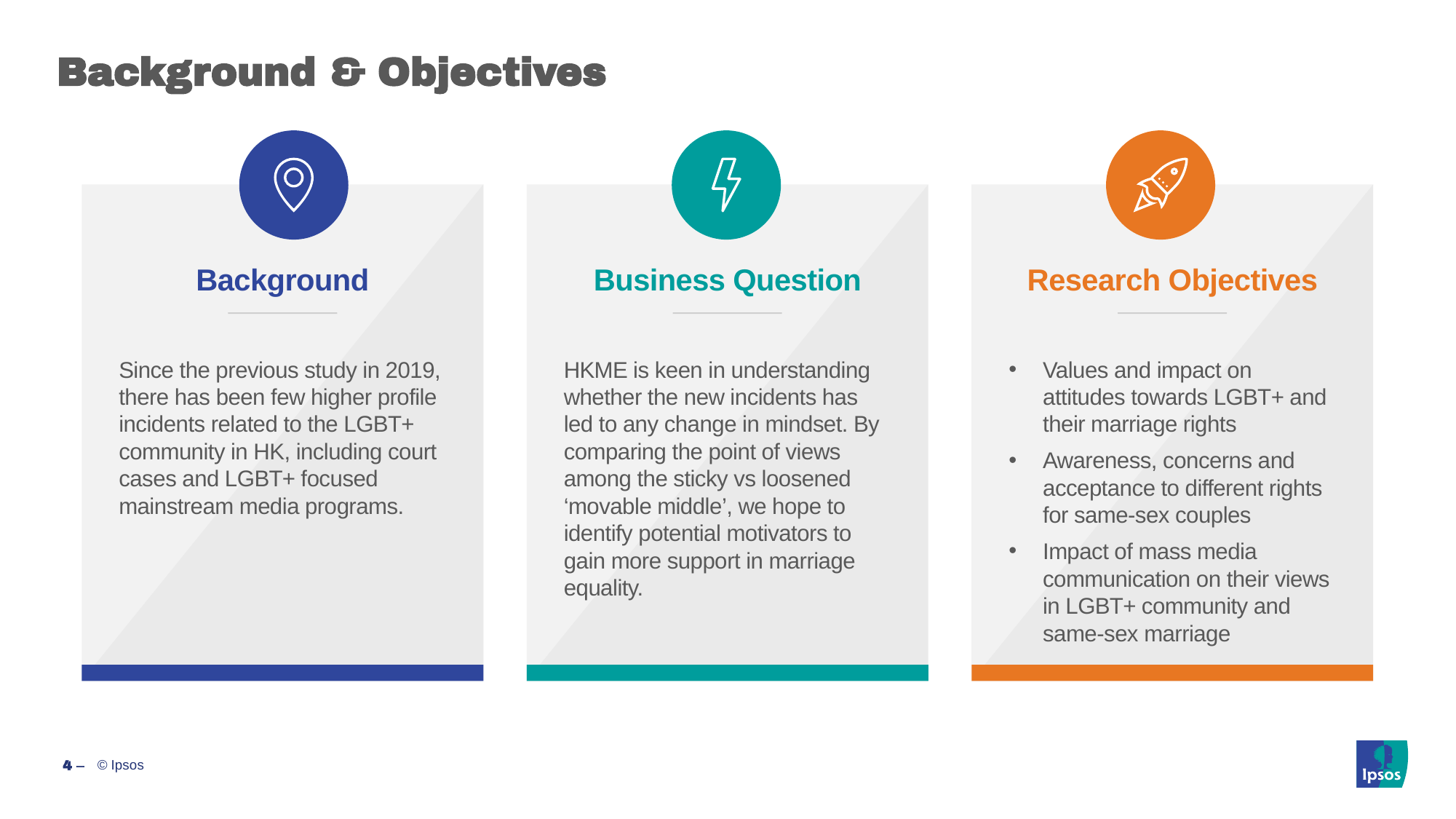

# Background & Objectives

Background
Business Question
Research Objectives
Since the previous study in 2019, there has been few higher profile incidents related to the LGBT+ community in HK, including court cases and LGBT+ focused mainstream media programs.
HKME is keen in understanding whether the new incidents has led to any change in mindset. By comparing the point of views among the sticky vs loosened ‘movable middle’, we hope to identify potential motivators to gain more support in marriage equality.
Values and impact on attitudes towards LGBT+ and their marriage rights
Awareness, concerns and acceptance to different rights for same-sex couples
Impact of mass media communication on their views in LGBT+ community and same-sex marriage

4 ‒